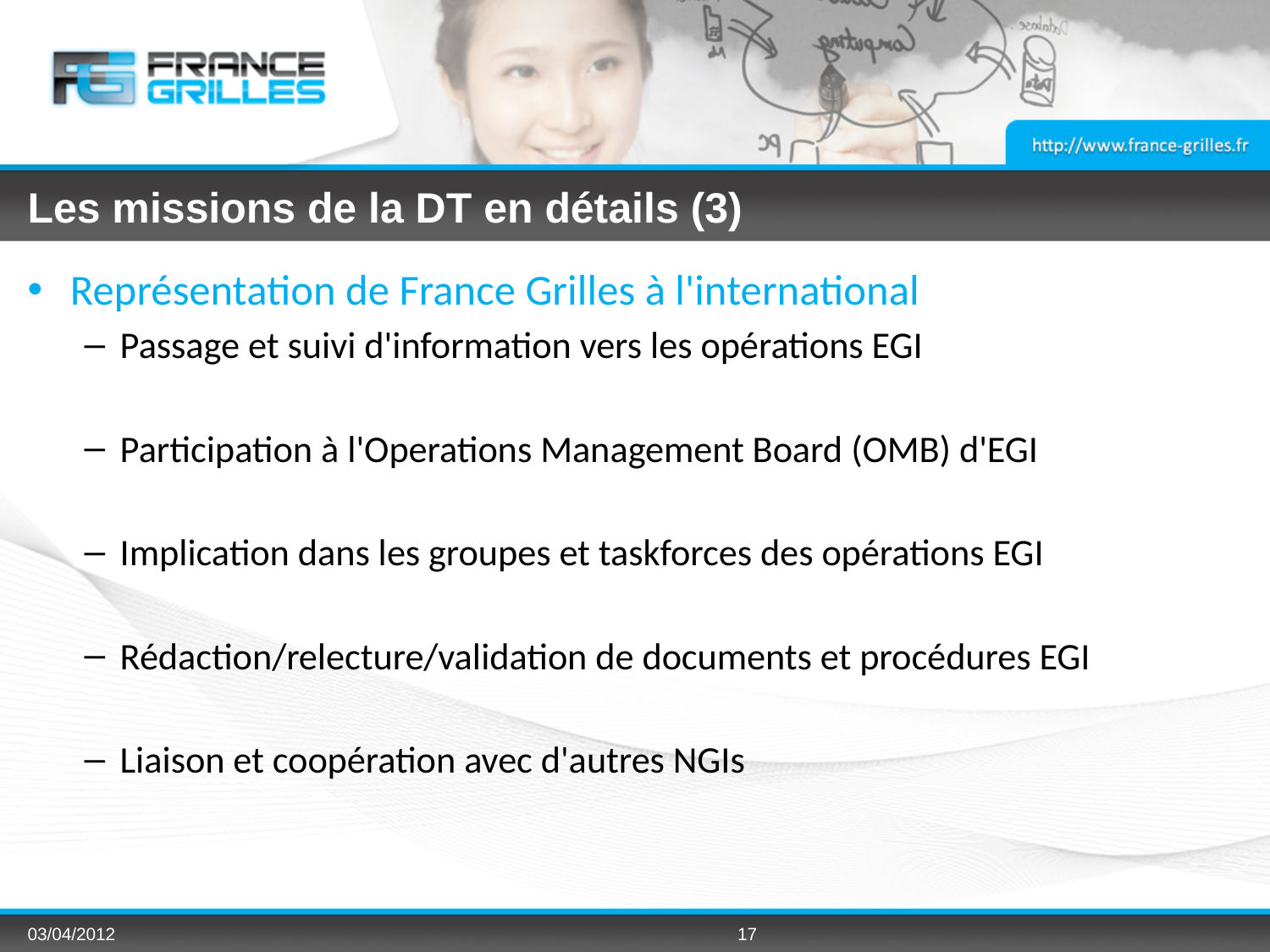

# Les missions de la DT en détails (3)
Représentation de France Grilles à l'international
Passage et suivi d'information vers les opérations EGI

Participation à l'Operations Management Board (OMB) d'EGI

Implication dans les groupes et taskforces des opérations EGI

Rédaction/relecture/validation de documents et procédures EGI

Liaison et coopération avec d'autres NGIs
03/04/2012
17